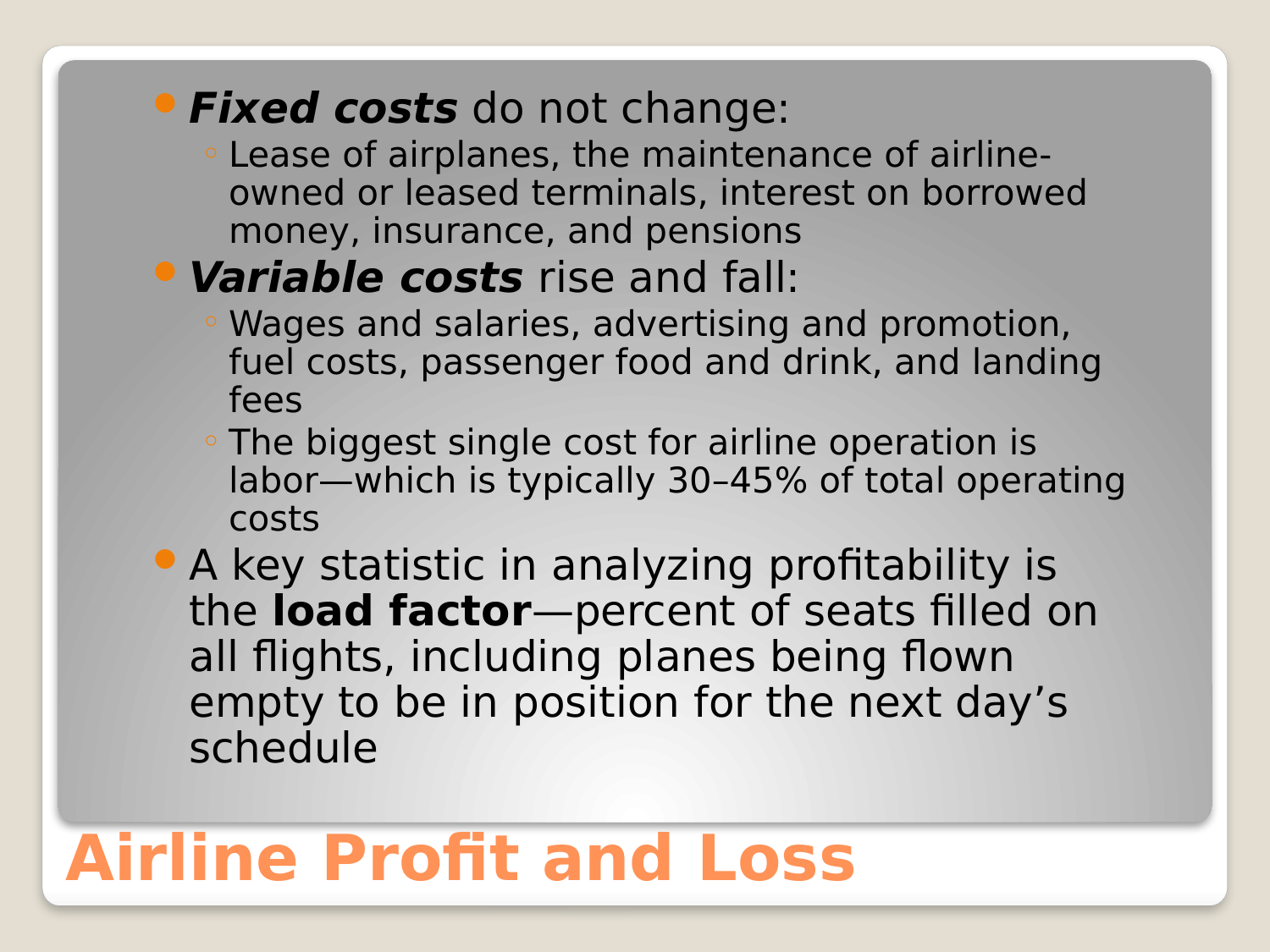

Fixed costs do not change:
Lease of airplanes, the maintenance of airline-owned or leased terminals, interest on borrowed money, insurance, and pensions
Variable costs rise and fall:
Wages and salaries, advertising and promotion, fuel costs, passenger food and drink, and landing fees
The biggest single cost for airline operation is labor—which is typically 30–45% of total operating costs
A key statistic in analyzing profitability is the load factor—percent of seats filled on all flights, including planes being flown empty to be in position for the next day’s schedule
# Airline Profit and Loss